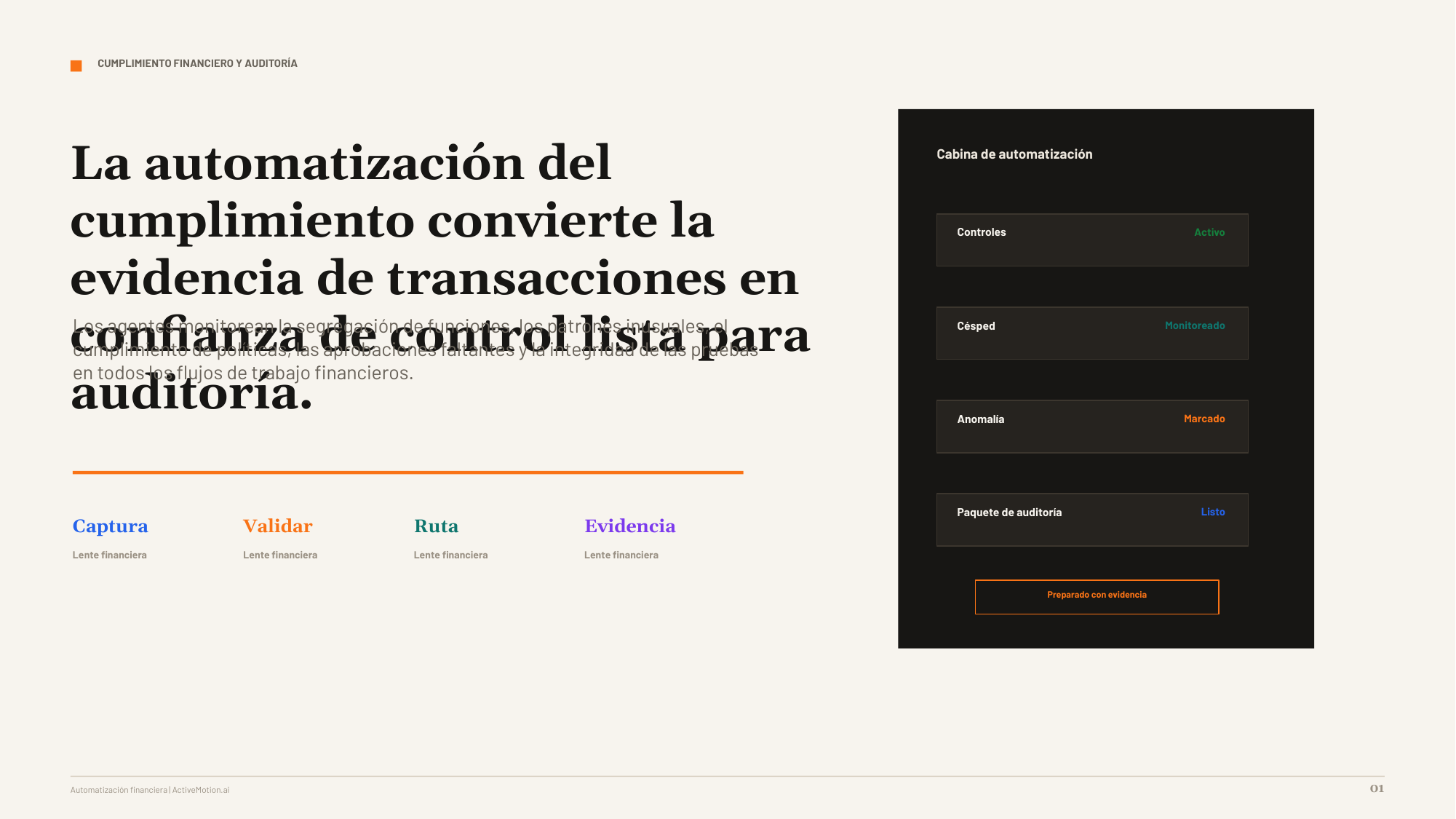

CUMPLIMIENTO FINANCIERO Y AUDITORÍA

La automatización del cumplimiento convierte la evidencia de transacciones en confianza de control lista para auditoría.
Cabina de automatización

Controles
Activo

Los agentes monitorean la segregación de funciones, los patrones inusuales, el cumplimiento de políticas, las aprobaciones faltantes y la integridad de las pruebas en todos los flujos de trabajo financieros.
Césped
Monitoreado

Anomalía
Marcado

Paquete de auditoría
Listo
Captura
Validar
Ruta
Evidencia
Lente financiera
Lente financiera
Lente financiera
Lente financiera

Preparado con evidencia

01
Automatización financiera | ActiveMotion.ai